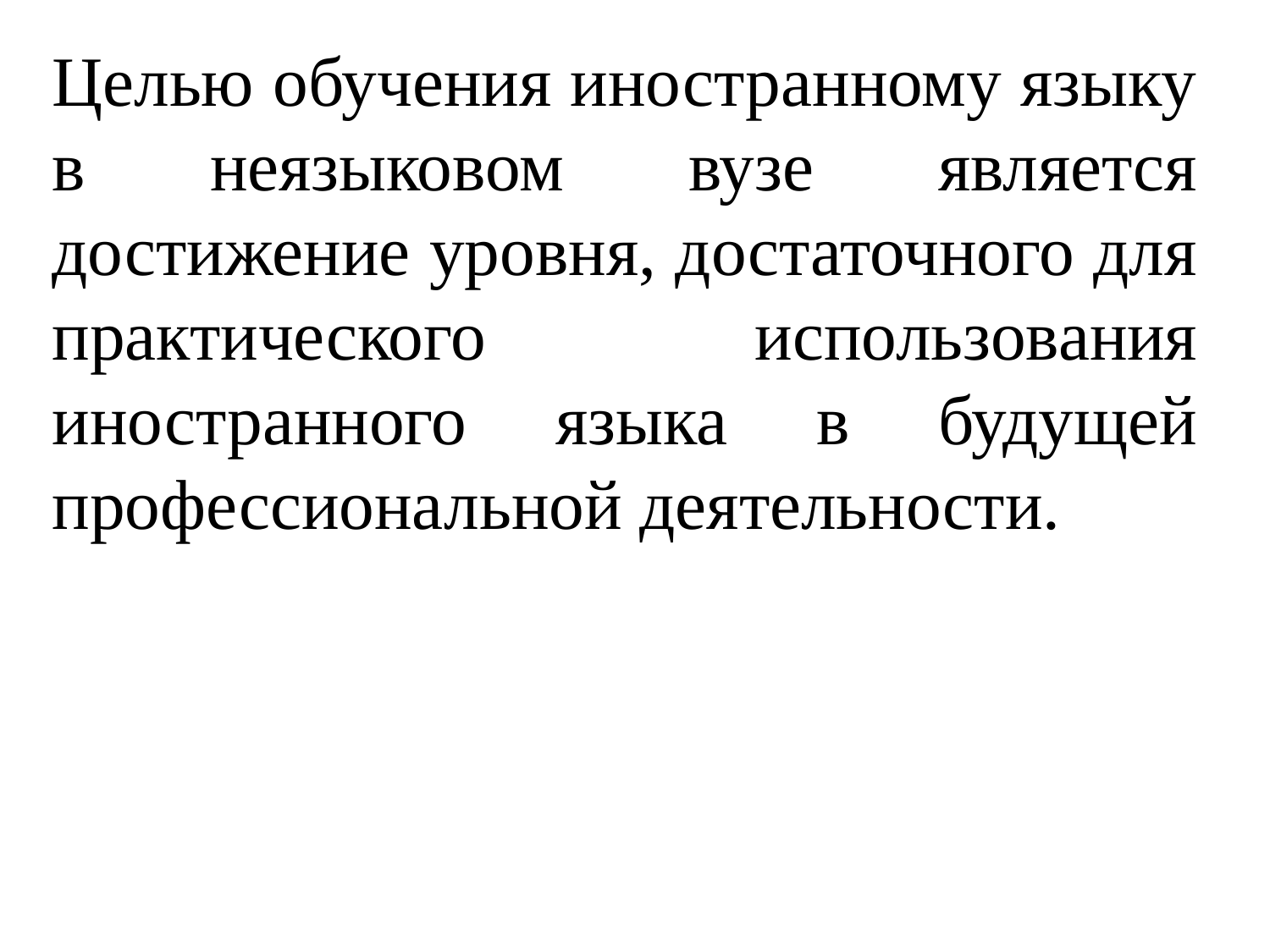

Целью обучения иностранному языку в неязыковом вузе является достижение уровня, достаточного для практического использования иностранного языка в будущей профессиональной деятельности.